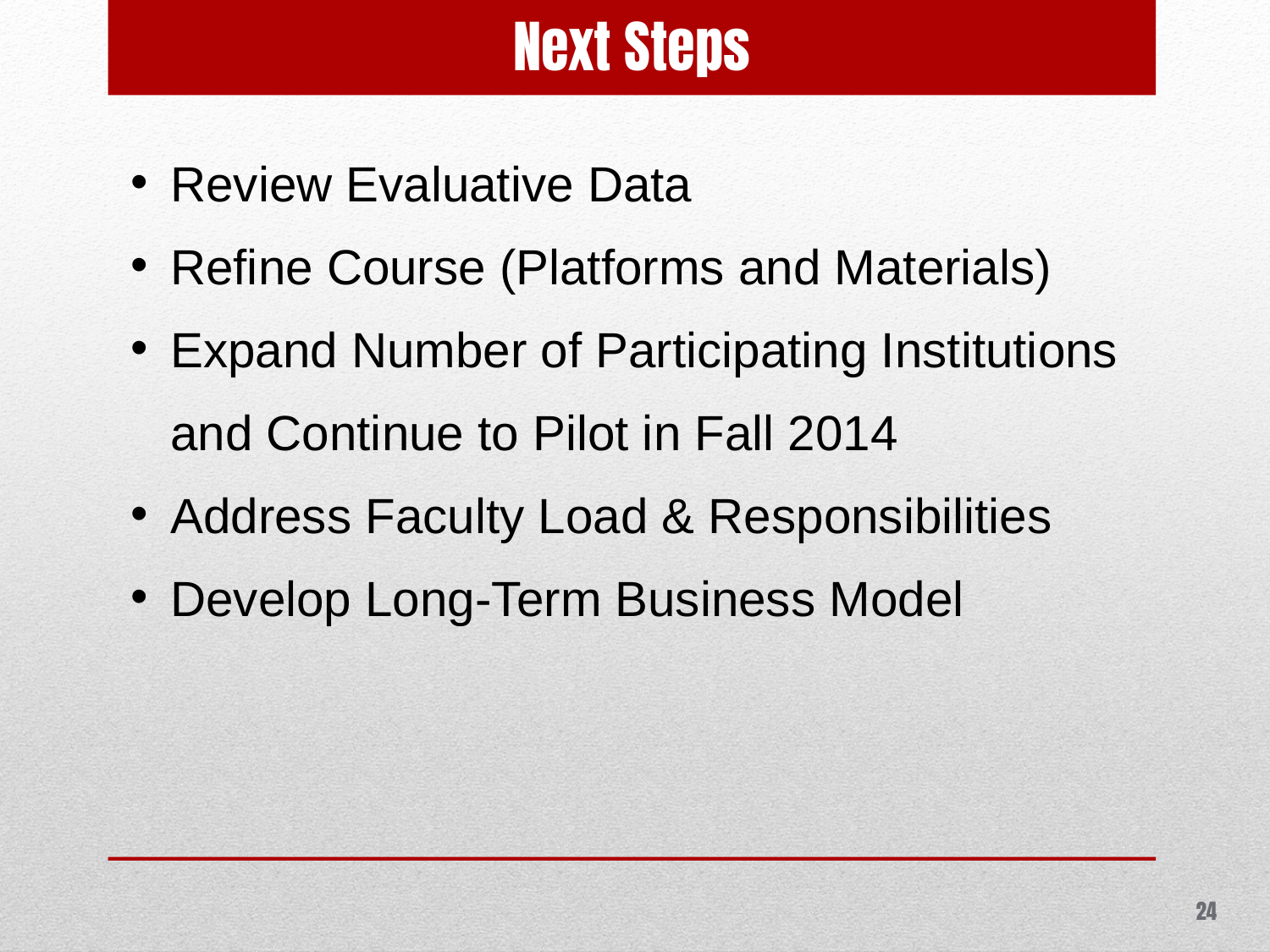

# Next Steps
Review Evaluative Data
Refine Course (Platforms and Materials)
Expand Number of Participating Institutions and Continue to Pilot in Fall 2014
Address Faculty Load & Responsibilities
Develop Long-Term Business Model

24